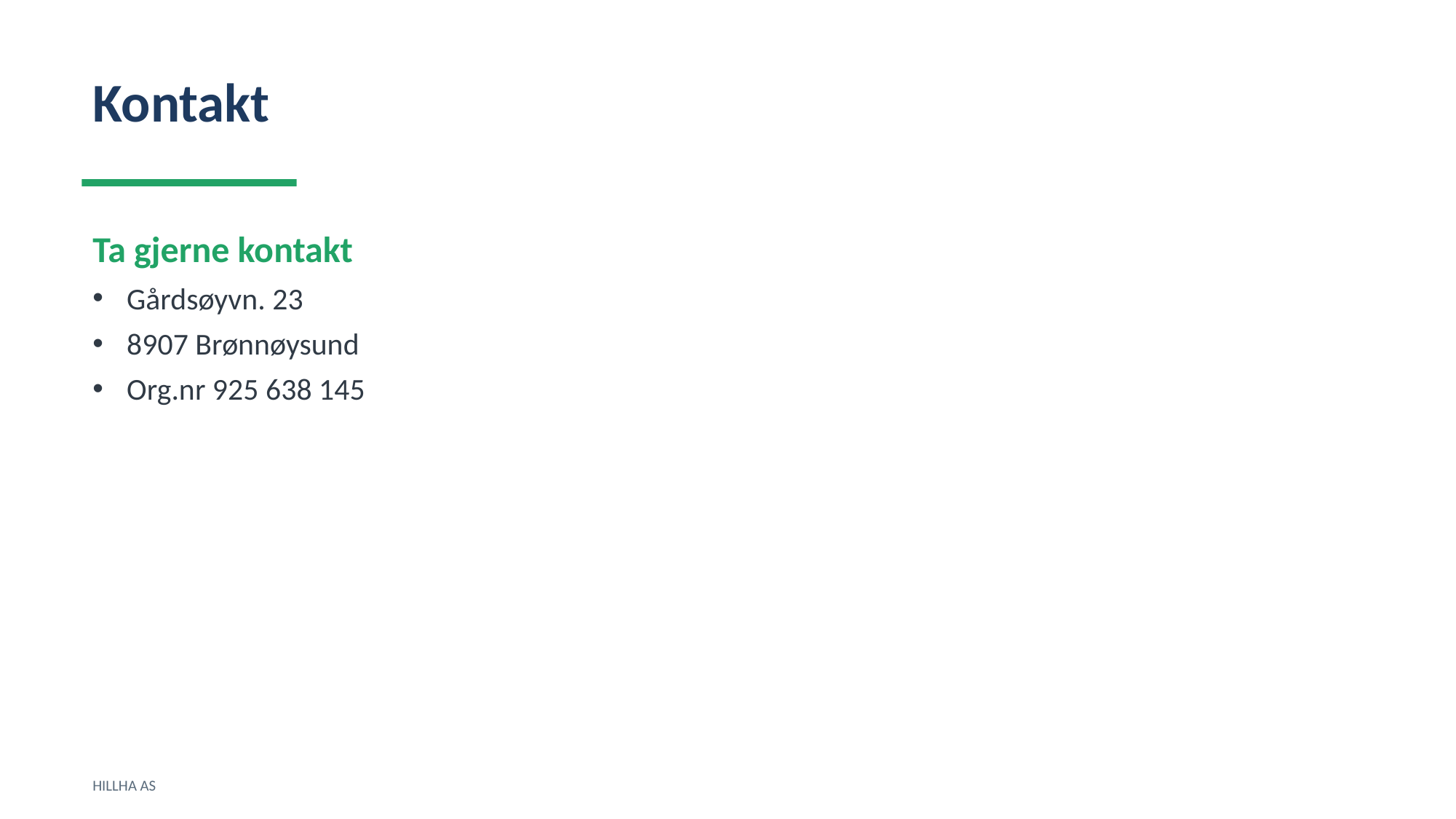

Kontakt

Ta gjerne kontakt
Gårdsøyvn. 23
8907 Brønnøysund
Org.nr 925 638 145
HILLHA AS